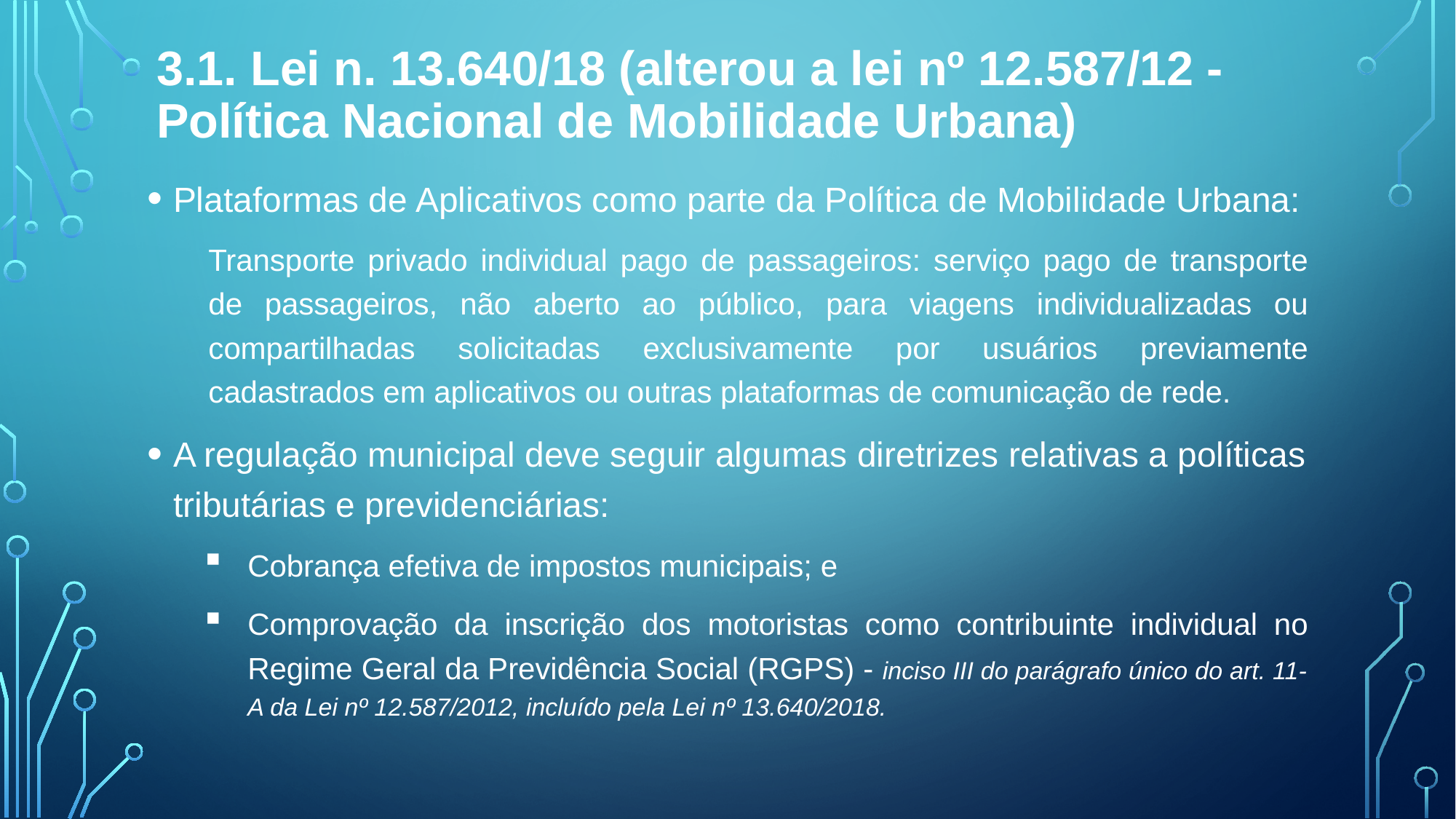

# 3.1. Lei n. 13.640/18 (alterou a lei nº 12.587/12 - Política Nacional de Mobilidade Urbana)
Plataformas de Aplicativos como parte da Política de Mobilidade Urbana:
Transporte privado individual pago de passageiros: serviço pago de transporte de passageiros, não aberto ao público, para viagens individualizadas ou compartilhadas solicitadas exclusivamente por usuários previamente cadastrados em aplicativos ou outras plataformas de comunicação de rede.
A regulação municipal deve seguir algumas diretrizes relativas a políticas tributárias e previdenciárias:
Cobrança efetiva de impostos municipais; e
Comprovação da inscrição dos motoristas como contribuinte individual no Regime Geral da Previdência Social (RGPS) - inciso III do parágrafo único do art. 11-A da Lei nº 12.587/2012, incluído pela Lei nº 13.640/2018.